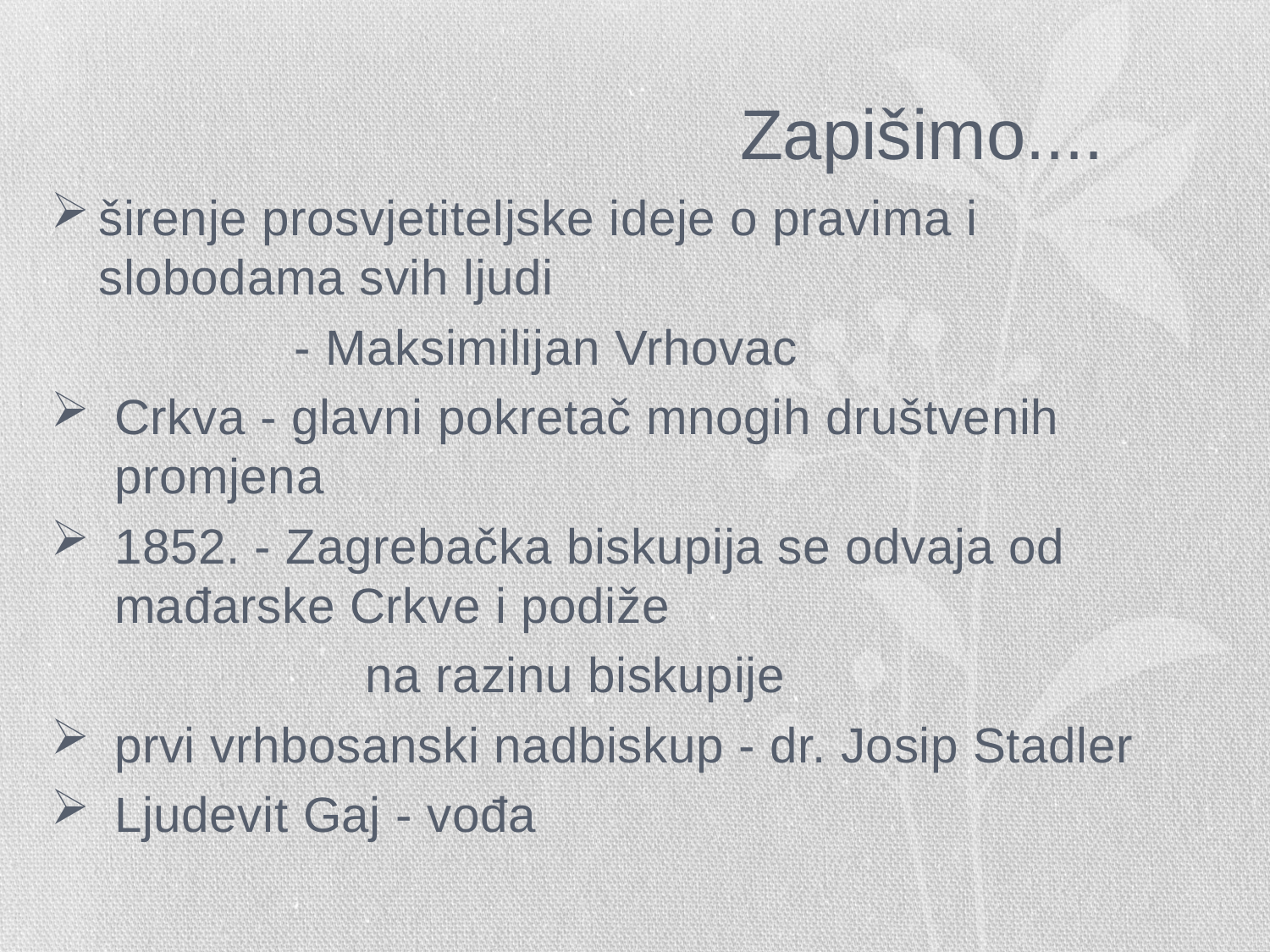

# Zapišimo....
širenje prosvjetiteljske ideje o pravima i slobodama svih ljudi
                 - Maksimilijan Vrhovac
Crkva - glavni pokretač mnogih društvenih promjena
1852. - Zagrebačka biskupija se odvaja od mađarske Crkve i podiže
                      na razinu biskupije
prvi vrhbosanski nadbiskup - dr. Josip Stadler
Ljudevit Gaj - vođa